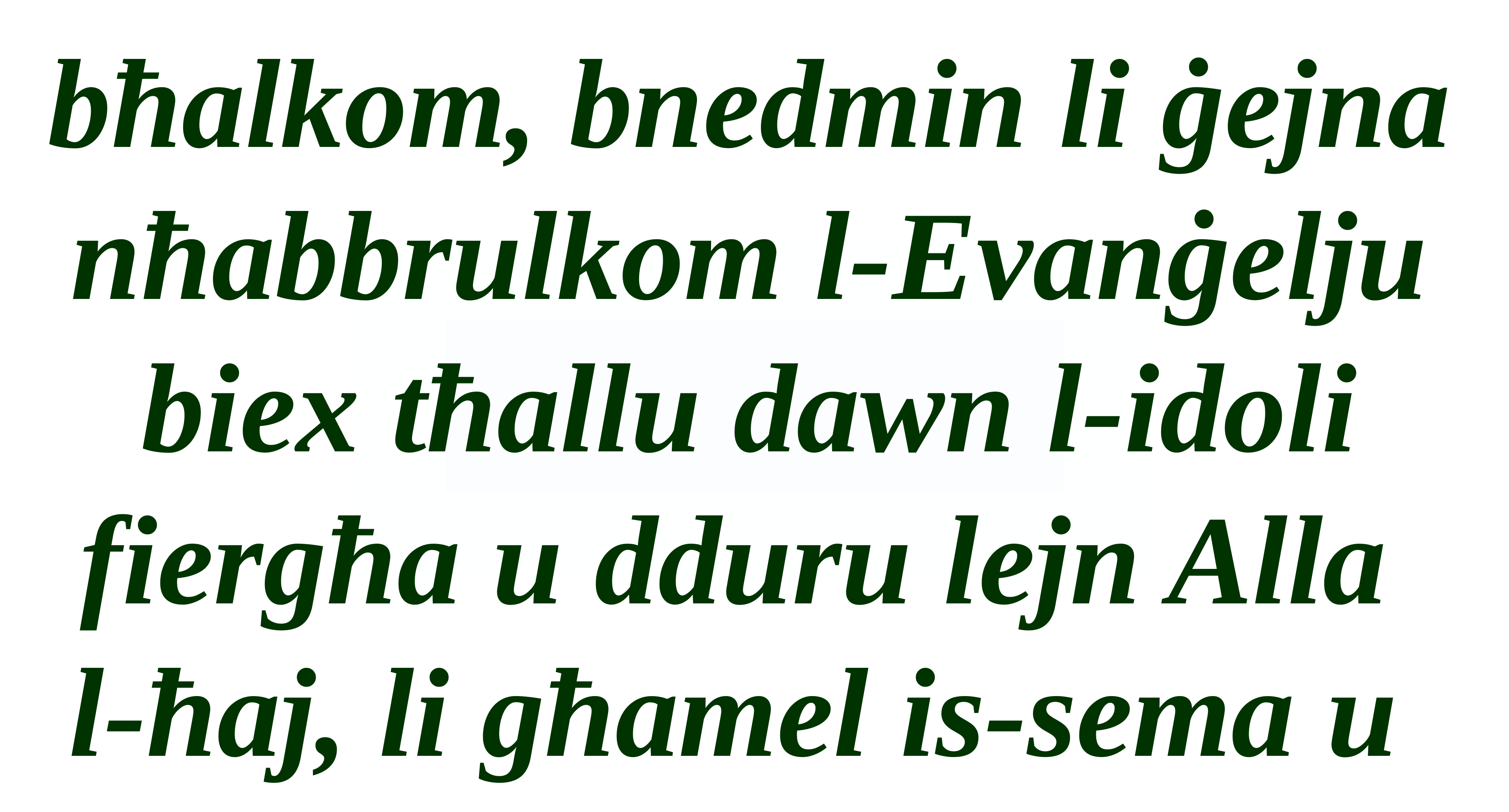

bħalkom, bnedmin li ġejna nħabbrulkom l-Evanġelju biex tħallu dawn l-idoli fiergħa u dduru lejn Alla
l-ħaj, li għamel is-sema u